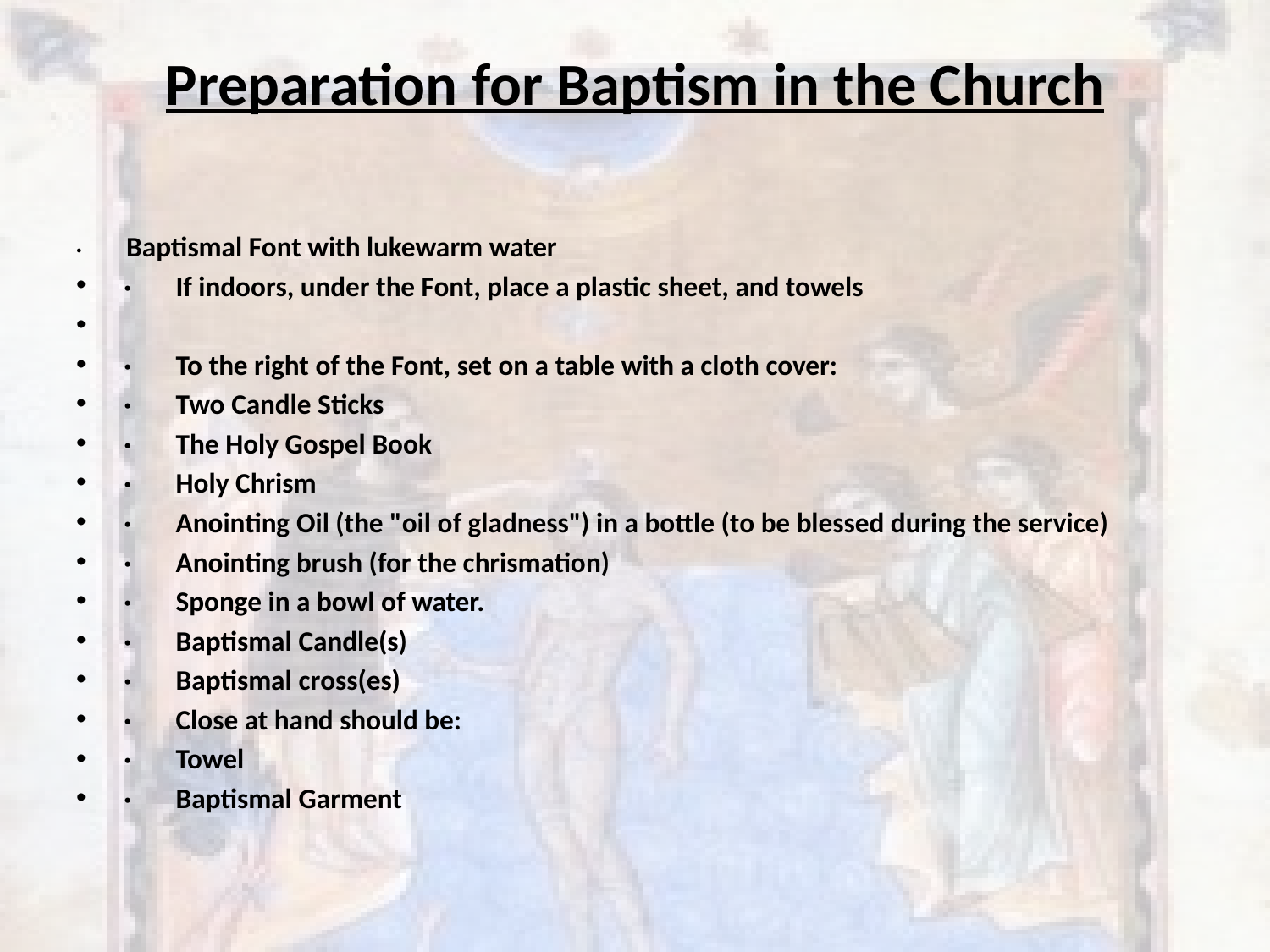

# Preparation for Baptism in the Church
·       Baptismal Font with lukewarm water
·       If indoors, under the Font, place a plastic sheet, and towels

·       To the right of the Font, set on a table with a cloth cover:
·       Two Candle Sticks
·       The Holy Gospel Book
·       Holy Chrism
·       Anointing Oil (the "oil of gladness") in a bottle (to be blessed during the service)
·       Anointing brush (for the chrismation)
·       Sponge in a bowl of water.
·       Baptismal Candle(s)
·       Baptismal cross(es)
·       Close at hand should be:
·       Towel
·       Baptismal Garment